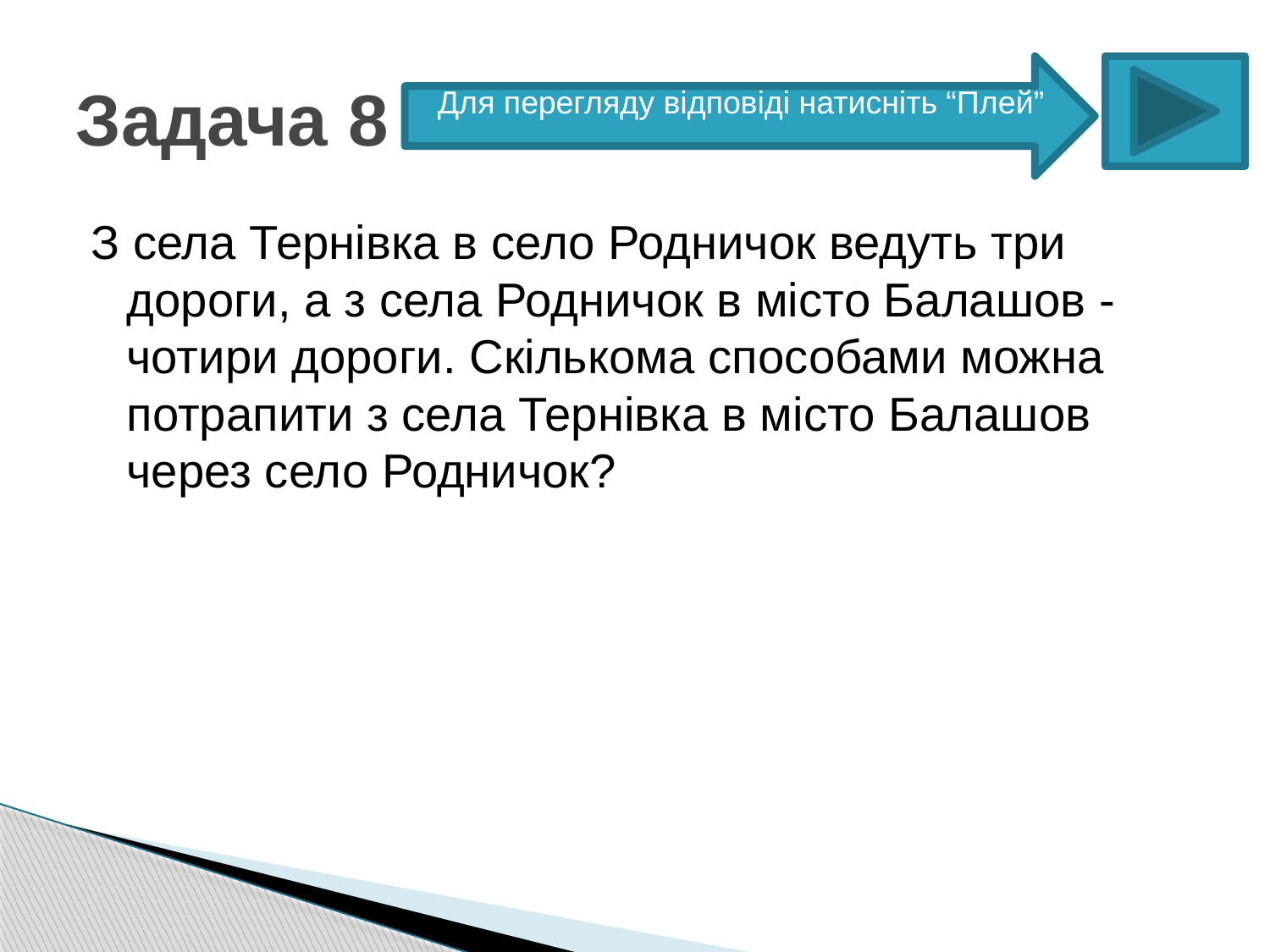

# Задача 8

Для перегляду відповіді натисніть “Плей”

З села Тернівка в село Родничок ведуть три дороги, а з села Родничок в місто Балашов - чотири дороги. Скількома способами можна потрапити з села Тернівка в місто Балашов через село Родничок?